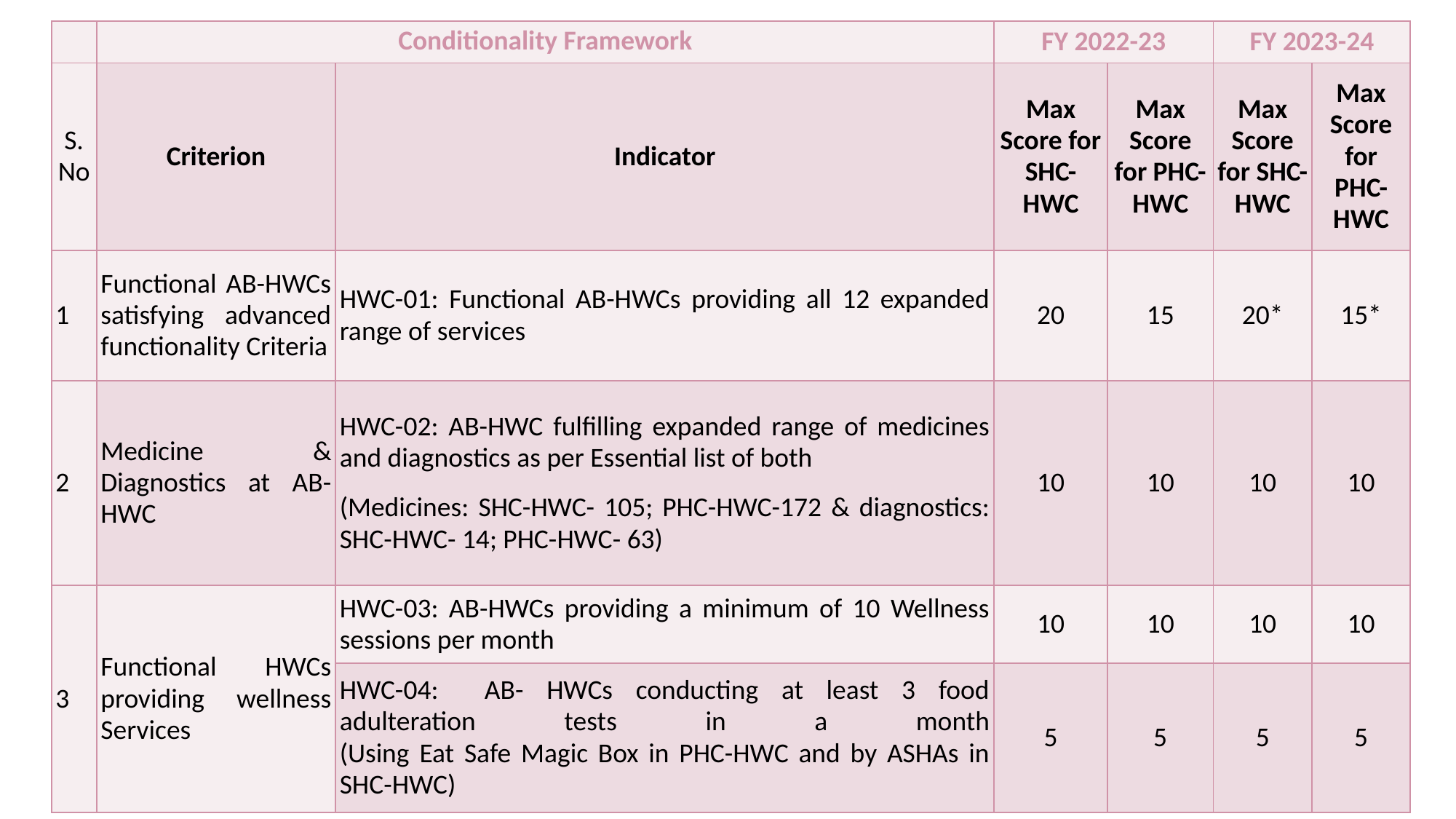

|  | Conditionality Framework |  | FY 2022-23 |  | FY 2023-24 |  |
| --- | --- | --- | --- | --- | --- | --- |
| S. No | Criterion | Indicator | Max Score for SHC-HWC | Max Score for PHC-HWC | Max Score for SHC-HWC | Max Score for PHC-HWC |
| 1 | Functional AB-HWCs satisfying advanced functionality Criteria | HWC-01: Functional AB-HWCs providing all 12 expanded range of services | 20 | 15 | 20\* | 15\* |
| 2 | Medicine & Diagnostics at AB-HWC | HWC-02: AB-HWC fulfilling expanded range of medicines and diagnostics as per Essential list of both (Medicines: SHC-HWC- 105; PHC-HWC-172 & diagnostics: SHC-HWC- 14; PHC-HWC- 63) | 10 | 10 | 10 | 10 |
| 3 | Functional HWCs providing wellness Services | HWC-03: AB-HWCs providing a minimum of 10 Wellness sessions per month | 10 | 10 | 10 | 10 |
|  |  | HWC-04: AB- HWCs conducting at least 3 food adulteration tests in a month (Using Eat Safe Magic Box in PHC-HWC and by ASHAs in SHC-HWC) | 5 | 5 | 5 | 5 |